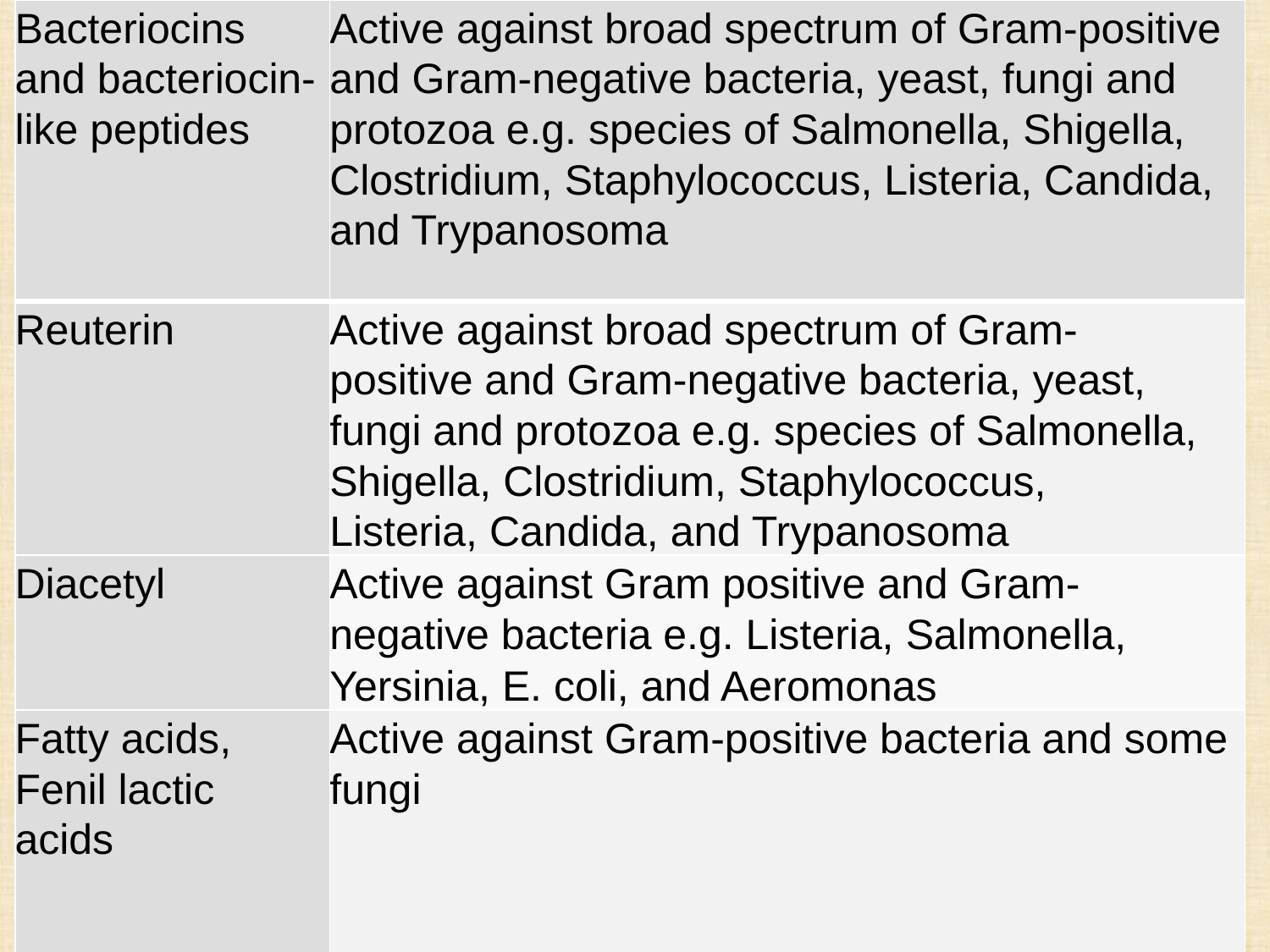

| Bacteriocins and bacteriocin- like peptides | Active against broad spectrum of Gram-positive and Gram-negative bacteria, yeast, fungi and protozoa e.g. species of Salmonella, Shigella, Clostridium, Staphylococcus, Listeria, Candida, and Trypanosoma |
| --- | --- |
| Reuterin | Active against broad spectrum of Gram-positive and Gram-negative bacteria, yeast, fungi and protozoa e.g. species of Salmonella, Shigella, Clostridium, Staphylococcus, Listeria, Candida, and Trypanosoma |
| Diacetyl | Active against Gram positive and Gram-negative bacteria e.g. Listeria, Salmonella, Yersinia, E. coli, and Aeromonas |
| Fatty acids, Fenil lactic acids | Active against Gram-positive bacteria and some fungi |
Food Technology2014  21-23 July, Las Vegas